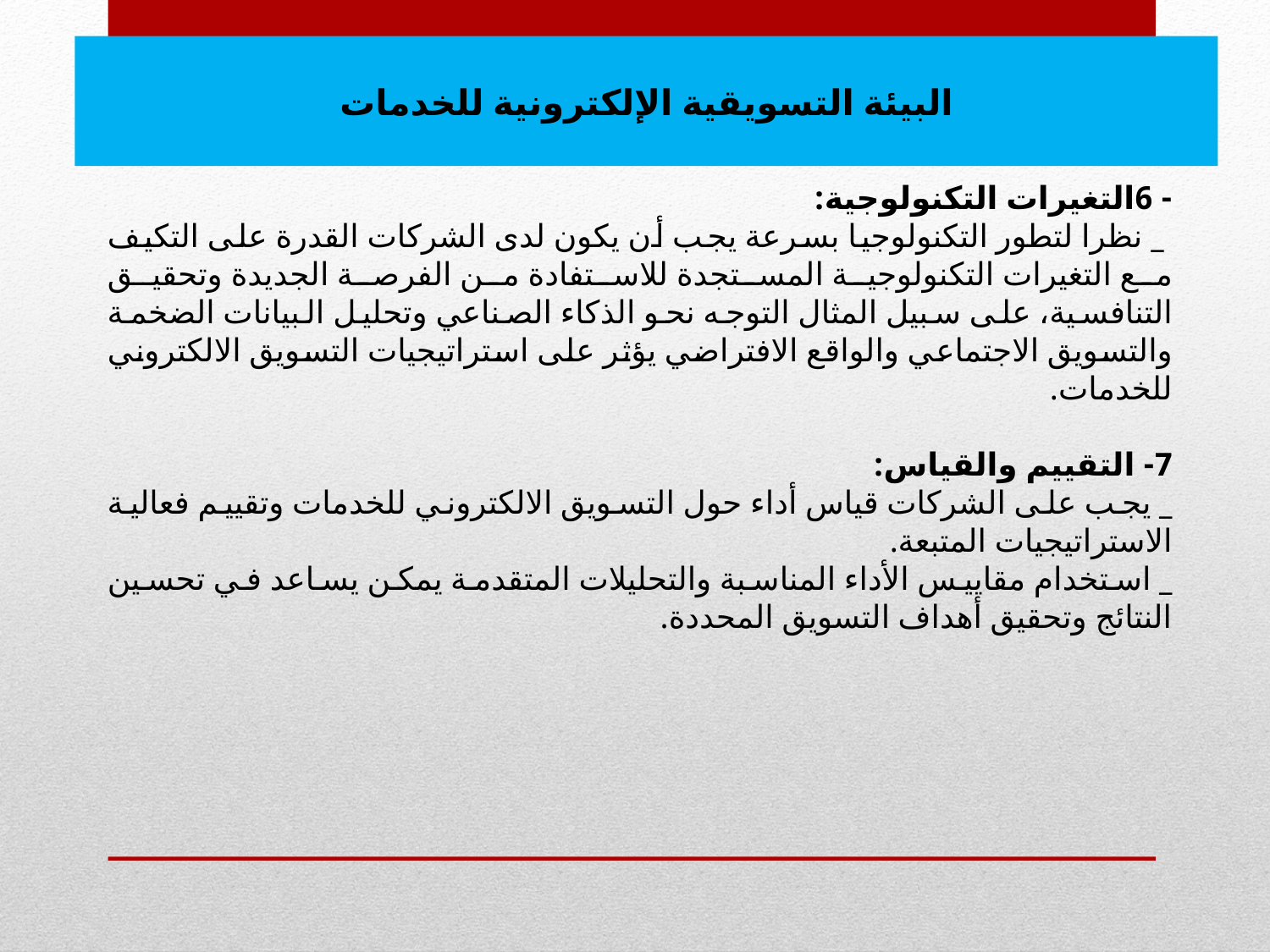

البيئة التسويقية الإلكترونية للخدمات
#
- 6التغيرات التكنولوجية:
 _ نظرا لتطور التكنولوجيا بسرعة يجب أن يكون لدى الشركات القدرة على التكيف مع التغيرات التكنولوجية المستجدة للاستفادة من الفرصة الجديدة وتحقيق التنافسية، على سبيل المثال التوجه نحو الذكاء الصناعي وتحليل البيانات الضخمة والتسويق الاجتماعي والواقع الافتراضي يؤثر على استراتيجيات التسويق الالكتروني للخدمات.

7- التقييم والقياس:
_ يجب على الشركات قياس أداء حول التسويق الالكتروني للخدمات وتقييم فعالية الاستراتيجيات المتبعة.
_ استخدام مقاييس الأداء المناسبة والتحليلات المتقدمة يمكن يساعد في تحسين النتائج وتحقيق أهداف التسويق المحددة.